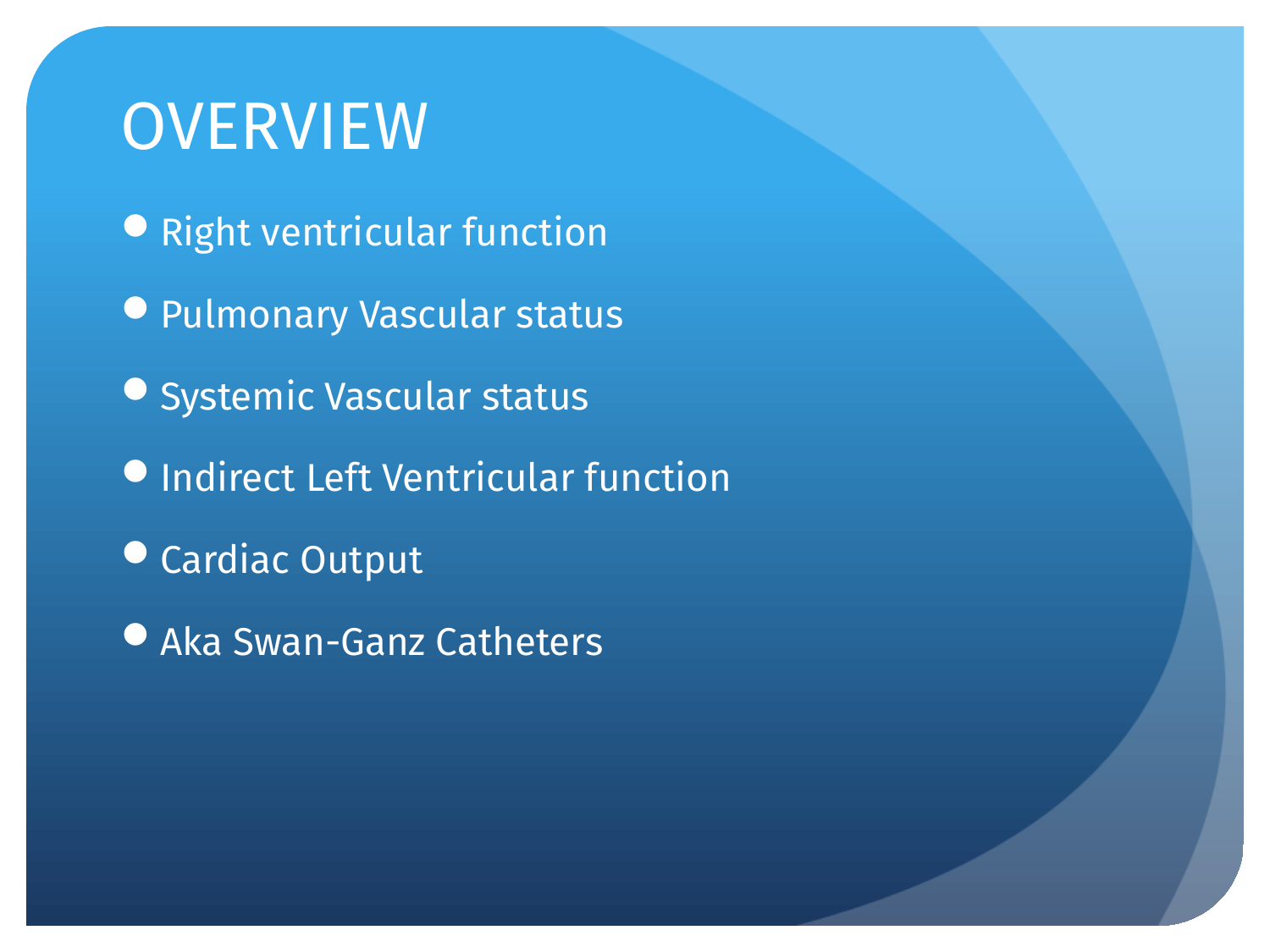

# OVERVIEW
Right ventricular function
Pulmonary Vascular status
Systemic Vascular status
Indirect Left Ventricular function
Cardiac Output
Aka Swan-Ganz Catheters